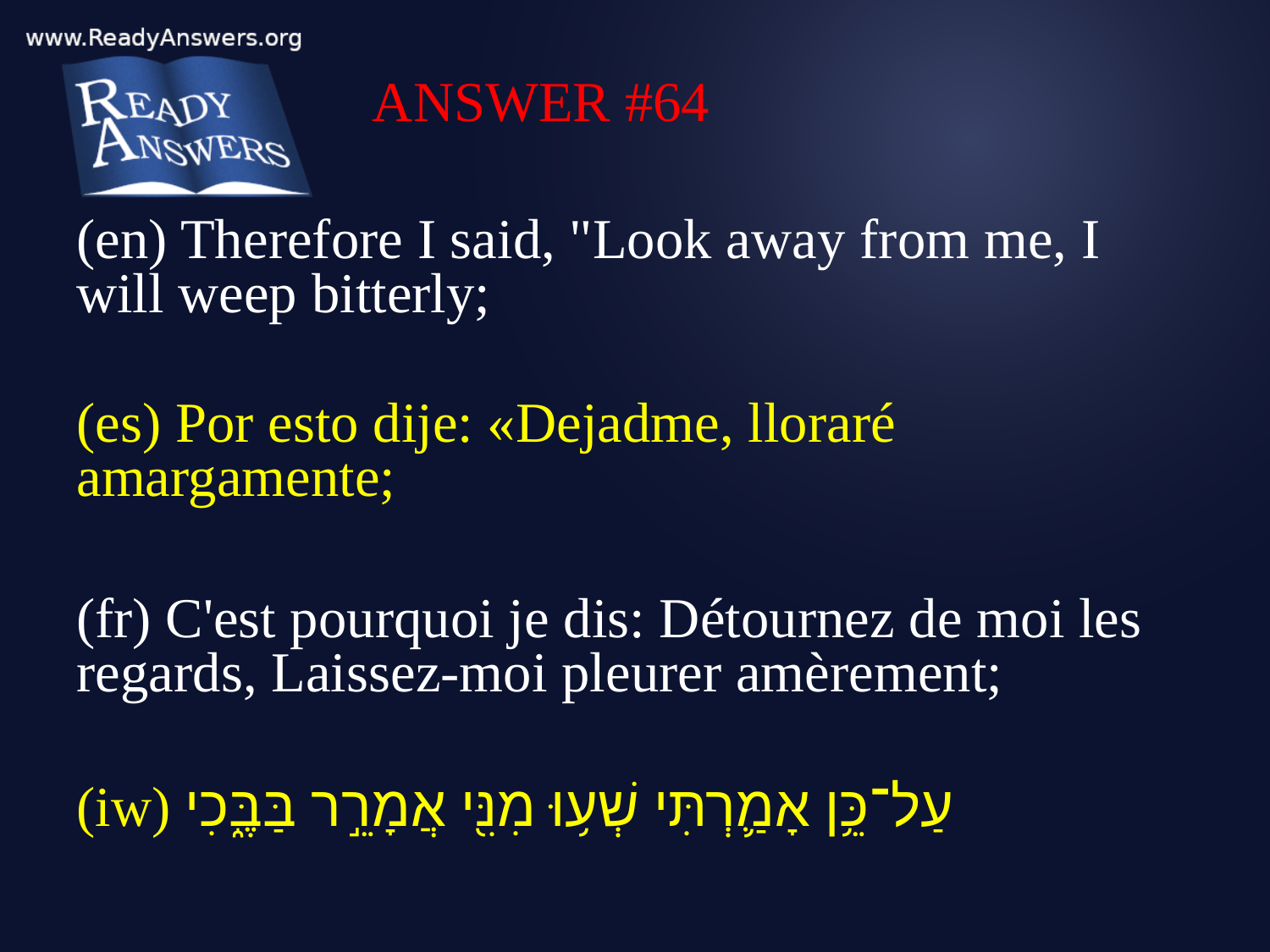

ANSWER #64
(en) Therefore I said, "Look away from me, I will weep bitterly;
(es) Por esto dije: «Dejadme, lloraré amargamente;
(fr) C'est pourquoi je dis: Détournez de moi les regards, Laissez-moi pleurer amèrement;
(iw) עַל־כֵּ֥ן אָמַ֛רְתִּי שְׁע֥וּ מִנִּ֖י אֲמָרֵ֣ר בַּבֶּ֑כִי